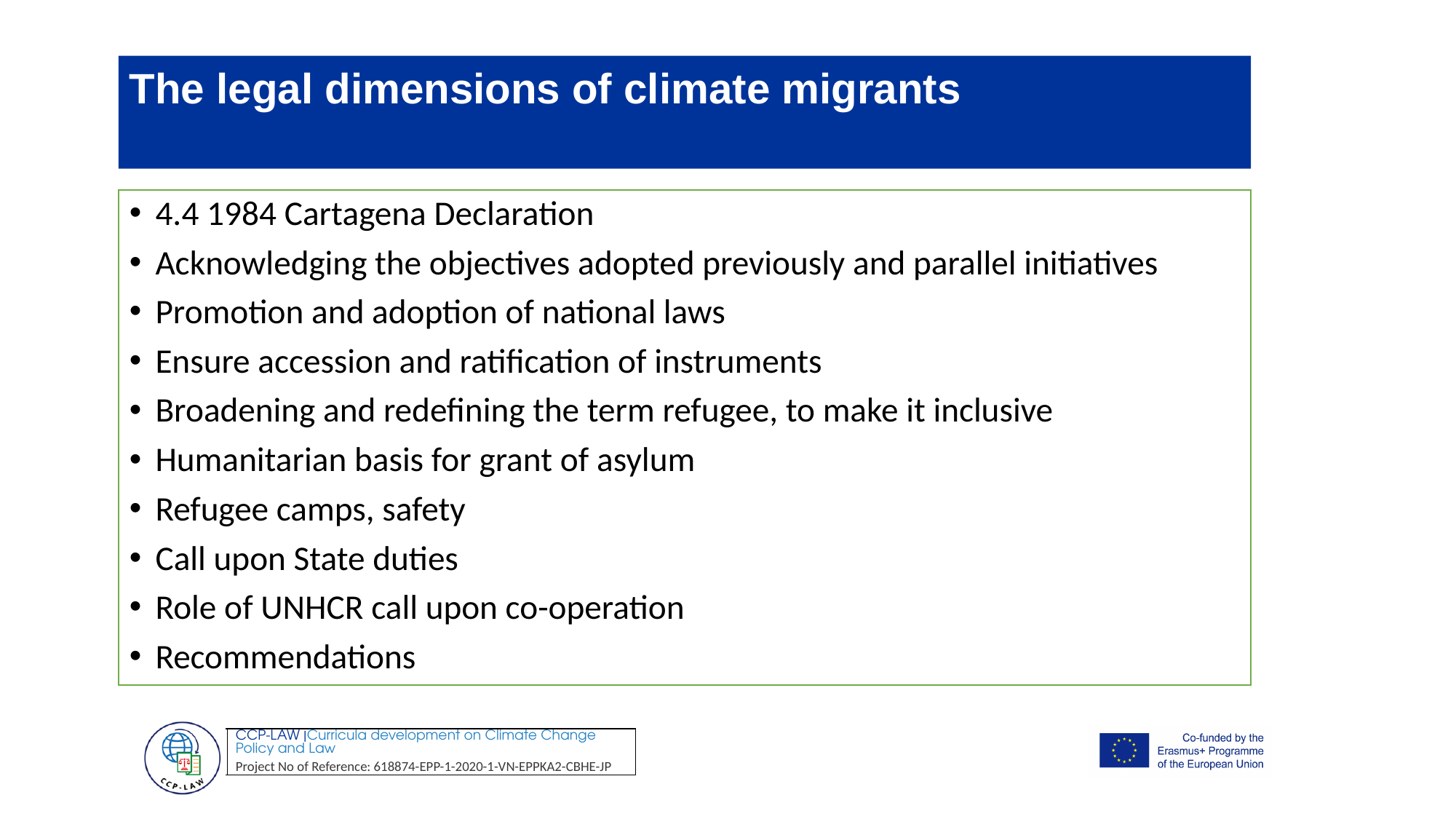

The legal dimensions of climate migrants
4.4 1984 Cartagena Declaration
Acknowledging the objectives adopted previously and parallel initiatives
Promotion and adoption of national laws
Ensure accession and ratification of instruments
Broadening and redefining the term refugee, to make it inclusive
Humanitarian basis for grant of asylum
Refugee camps, safety
Call upon State duties
Role of UNHCR call upon co-operation
Recommendations